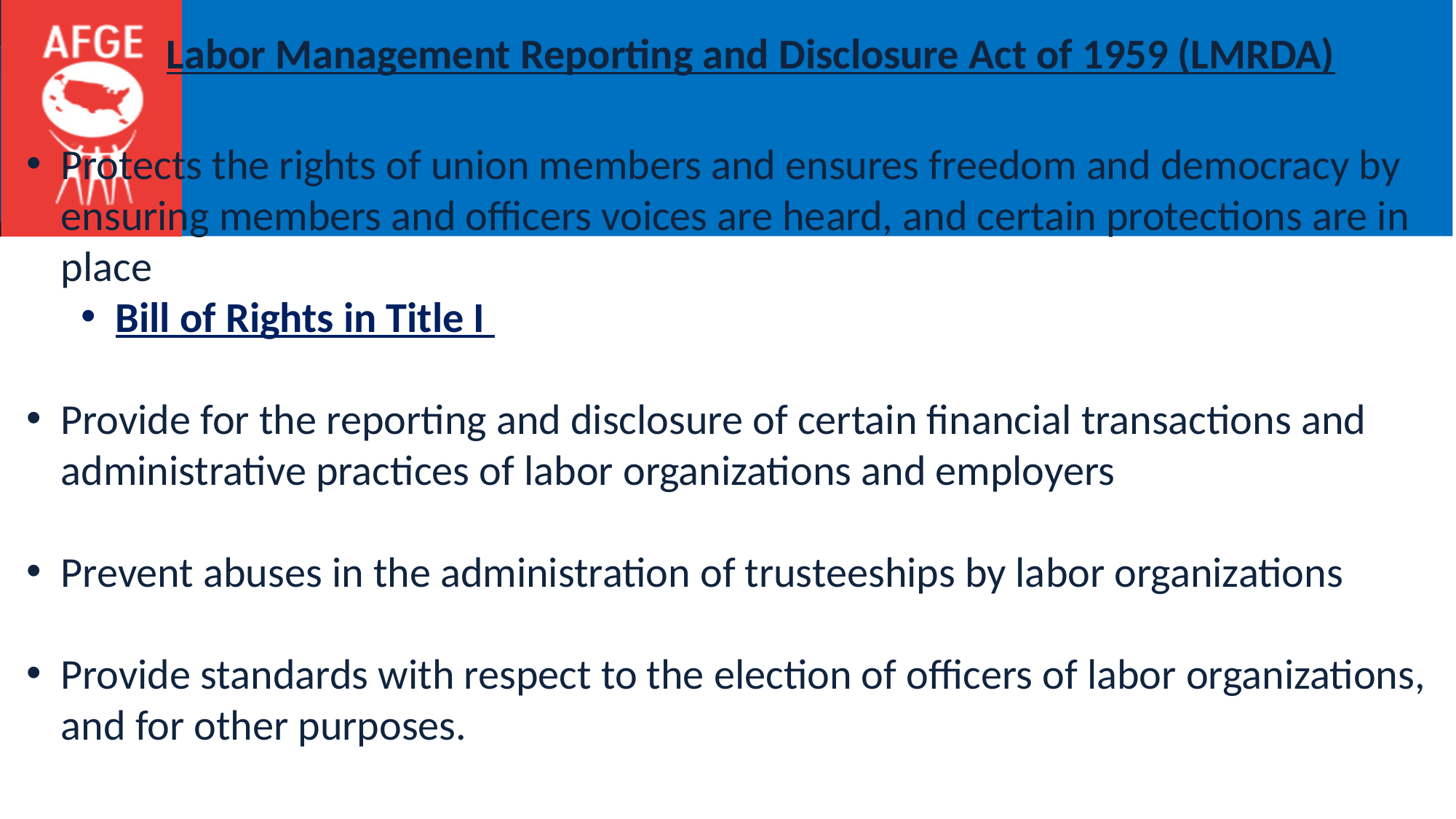

Labor Management Reporting and Disclosure Act of 1959 (LMRDA)

Protects the rights of union members and ensures freedom and democracy by ensuring members and officers voices are heard, and certain protections are in place
Bill of Rights in Title I

Provide for the reporting and disclosure of certain financial transactions and administrative practices of labor organizations and employers

Prevent abuses in the administration of trusteeships by labor organizations

Provide standards with respect to the election of officers of labor organizations, and for other purposes.